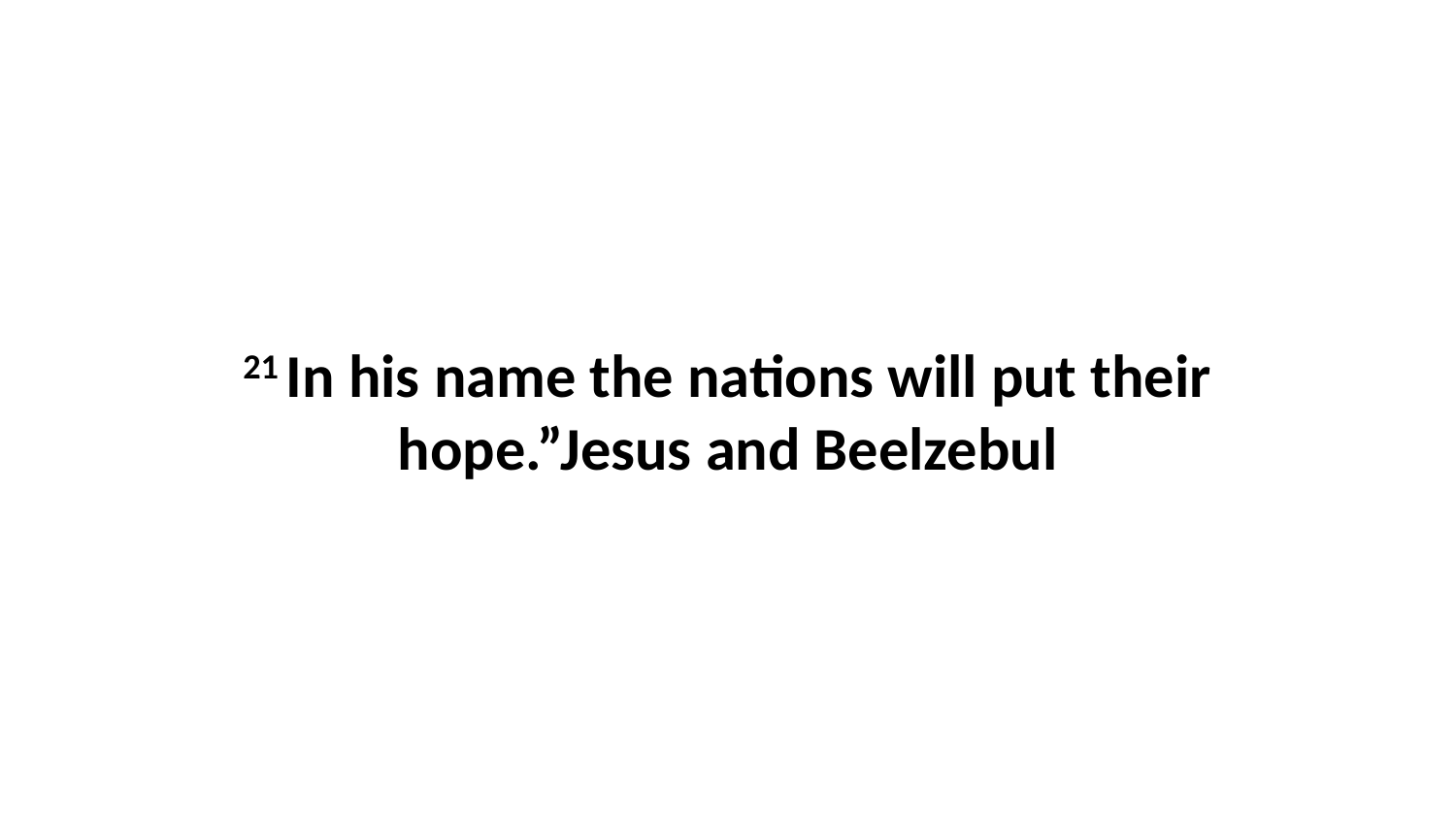

21 In his name the nations will put their hope.”Jesus and Beelzebul